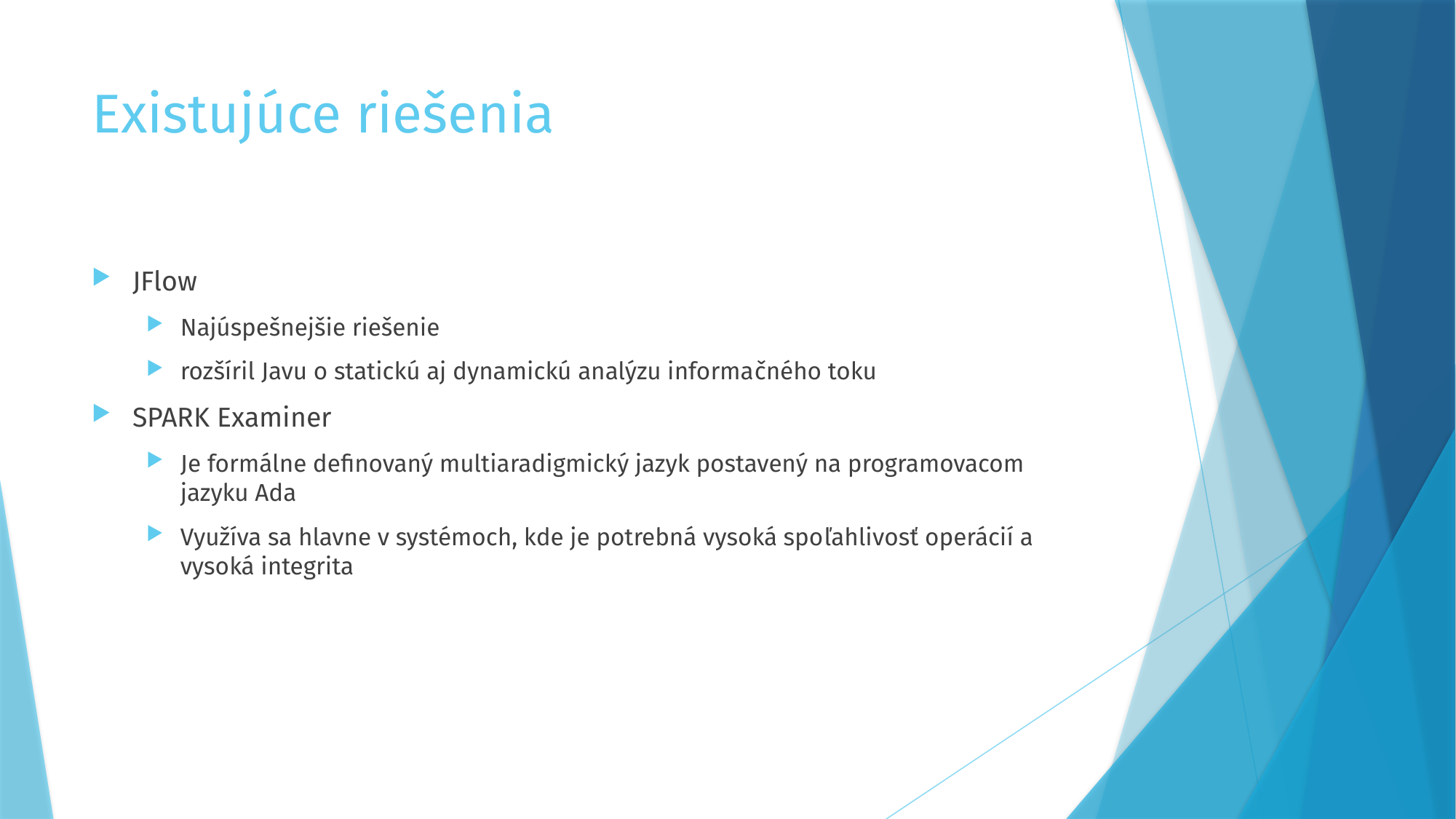

# Existujúce riešenia
JFlow
Najúspešnejšie riešenie
rozšíril Javu o statickú aj dynamickú analýzu informačného toku
SPARK Examiner
Je formálne definovaný multiaradigmický jazyk postavený na programovacom jazyku Ada
Využíva sa hlavne v systémoch, kde je potrebná vysoká spoľahlivosť operácií a vysoká integrita